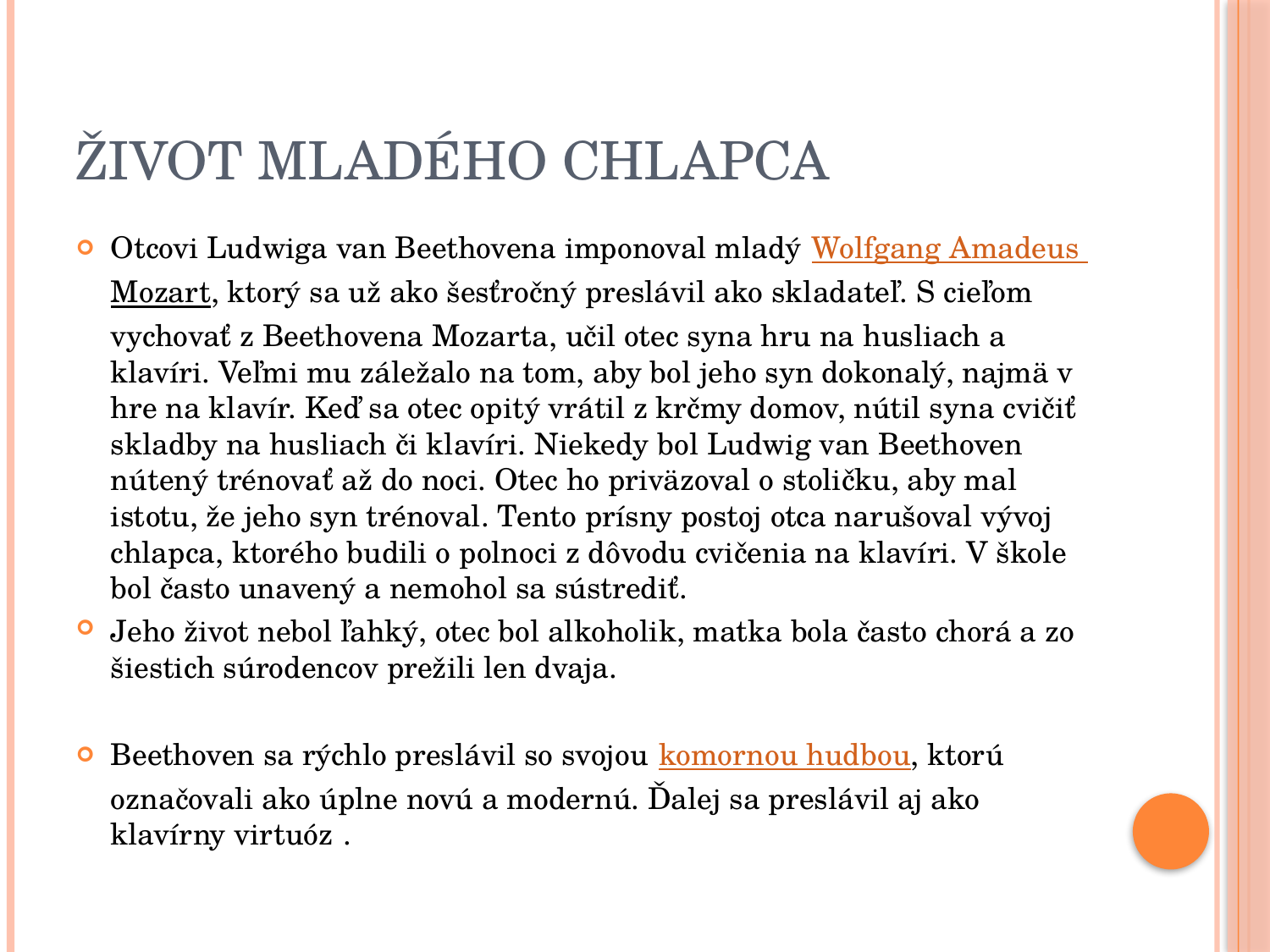

# Život mladého chlapca
Otcovi Ludwiga van Beethovena imponoval mladý Wolfgang Amadeus Mozart, ktorý sa už ako šesťročný preslávil ako skladateľ. S cieľom vychovať z Beethovena Mozarta, učil otec syna hru na husliach a klavíri. Veľmi mu záležalo na tom, aby bol jeho syn dokonalý, najmä v hre na klavír. Keď sa otec opitý vrátil z krčmy domov, nútil syna cvičiť skladby na husliach či klavíri. Niekedy bol Ludwig van Beethoven nútený trénovať až do noci. Otec ho priväzoval o stoličku, aby mal istotu, že jeho syn trénoval. Tento prísny postoj otca narušoval vývoj chlapca, ktorého budili o polnoci z dôvodu cvičenia na klavíri. V škole bol často unavený a nemohol sa sústrediť.
Jeho život nebol ľahký, otec bol alkoholik, matka bola často chorá a zo šiestich súrodencov prežili len dvaja.

Beethoven sa rýchlo preslávil so svojou komornou hudbou, ktorú označovali ako úplne novú a modernú. Ďalej sa preslávil aj ako klavírny virtuóz .